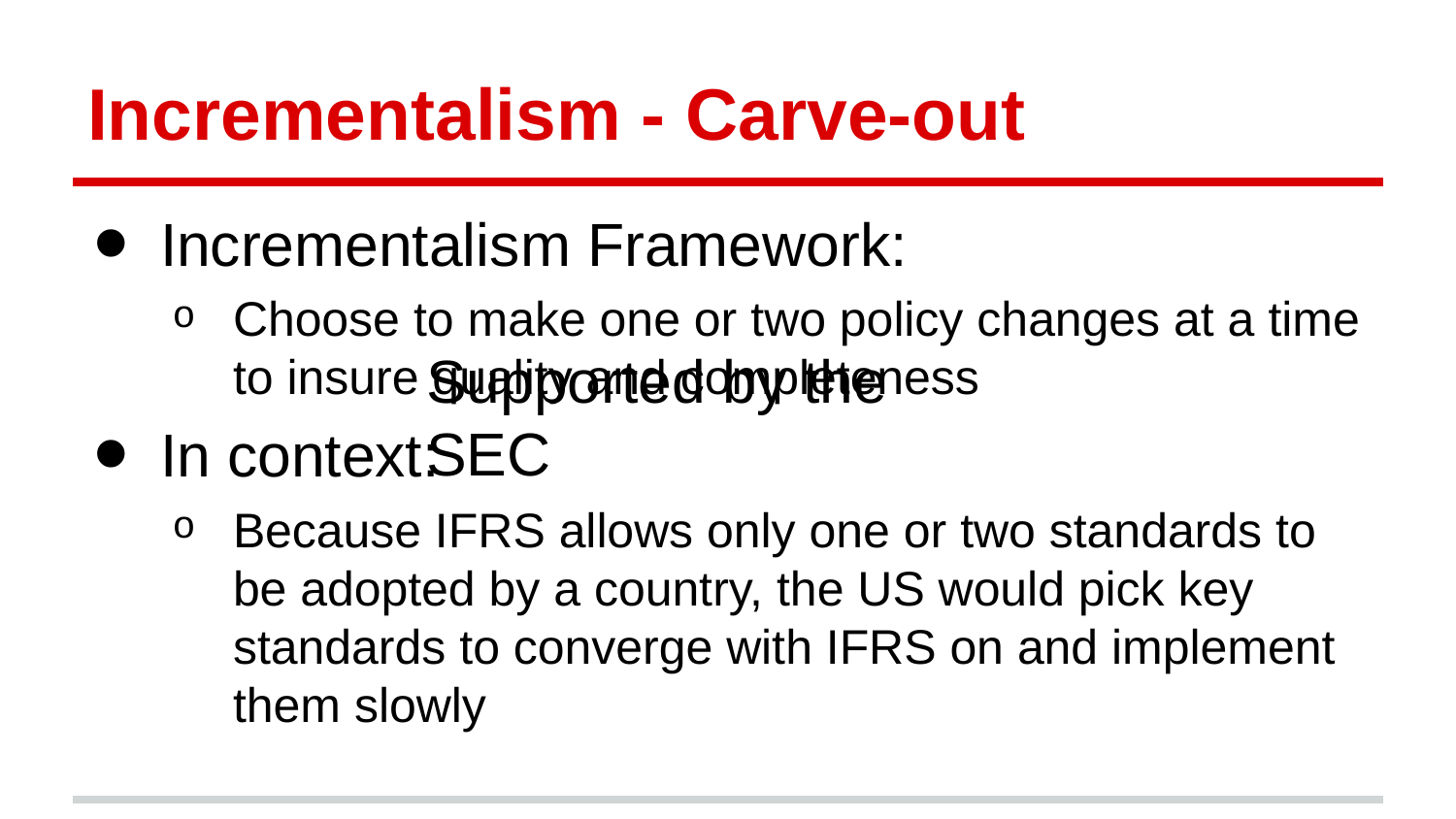

# Incrementalism - Carve-out
Incrementalism Framework:
Choose to make one or two policy changes at a time to insure quality and completeness
In context:
Because IFRS allows only one or two standards to be adopted by a country, the US would pick key standards to converge with IFRS on and implement them slowly
Supported by the SEC